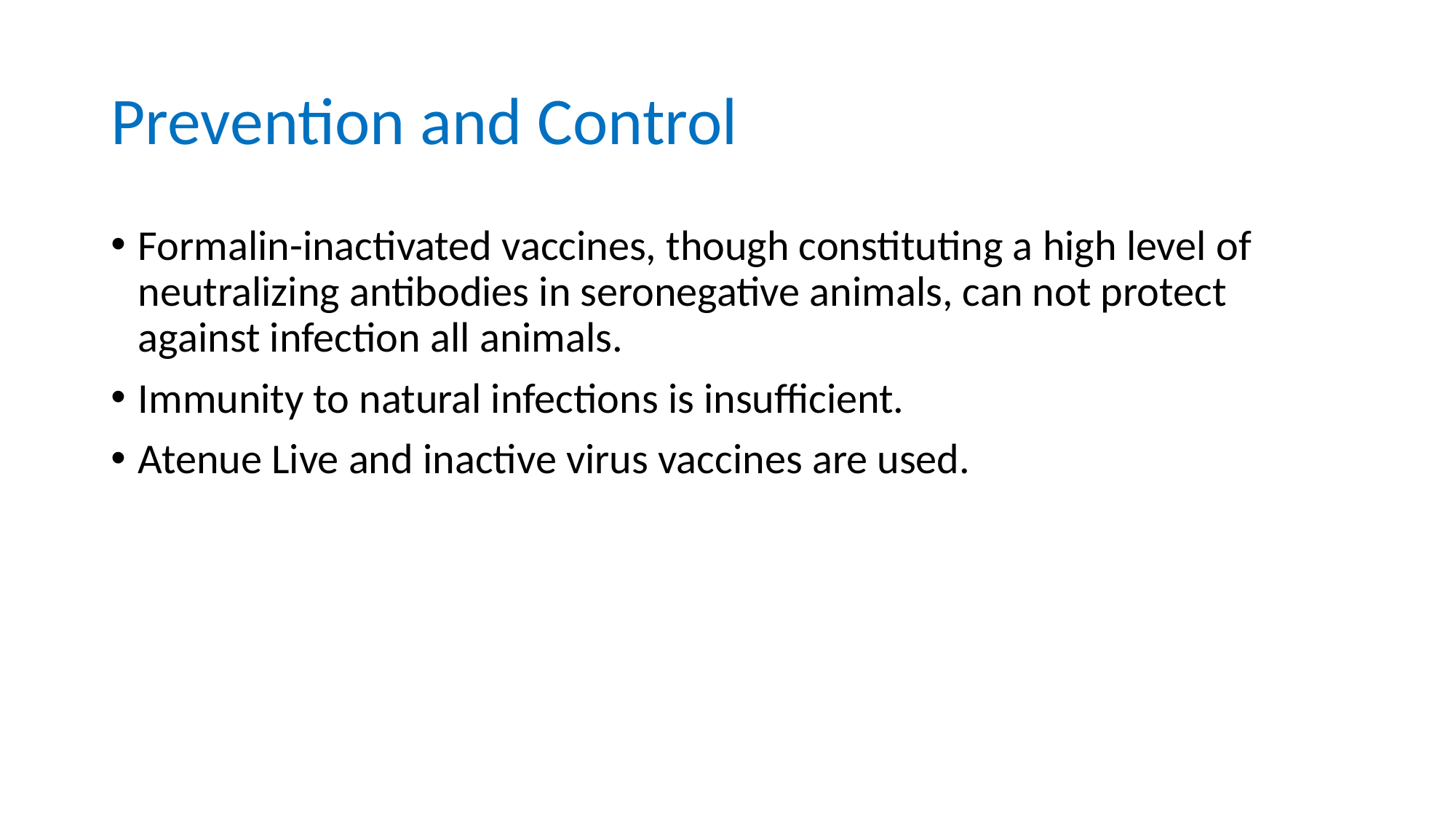

# Prevention and Control
Formalin-inactivated vaccines, though constituting a high level of neutralizing antibodies in seronegative animals, can not protect against infection all animals.
Immunity to natural infections is insufficient.
Atenue Live and inactive virus vaccines are used.